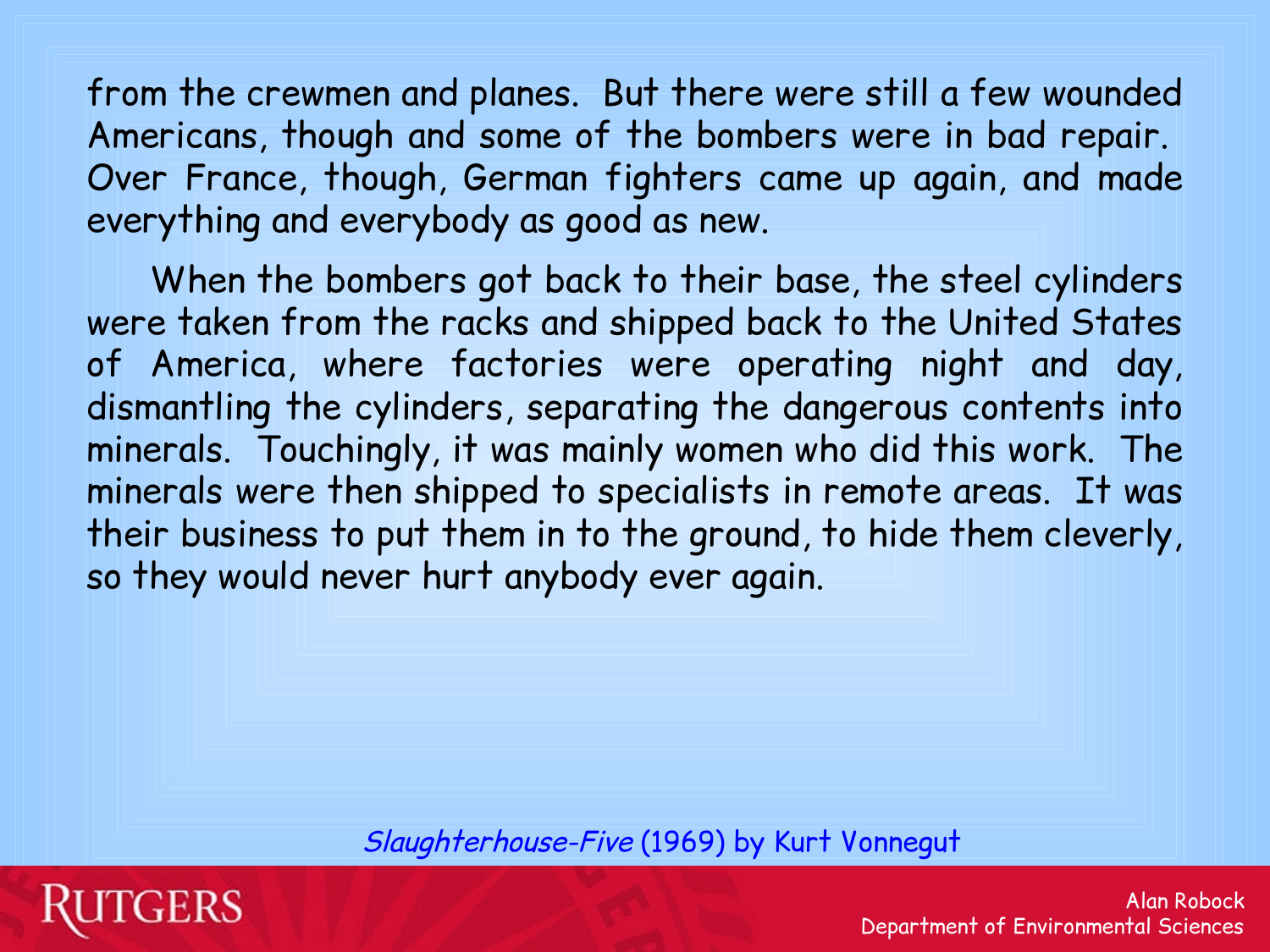

from the crewmen and planes.  But there were still a few wounded Americans, though and some of the bombers were in bad repair.  Over France, though, German fighters came up again, and made everything and everybody as good as new.
	When the bombers got back to their base, the steel cylinders were taken from the racks and shipped back to the United States of America, where factories were operating night and day, dismantling the cylinders, separating the dangerous contents into minerals.  Touchingly, it was mainly women who did this work.  The minerals were then shipped to specialists in remote areas.  It was their business to put them in to the ground, to hide them cleverly, so they would never hurt anybody ever again.
 Slaughterhouse-Five (1969) by Kurt Vonnegut